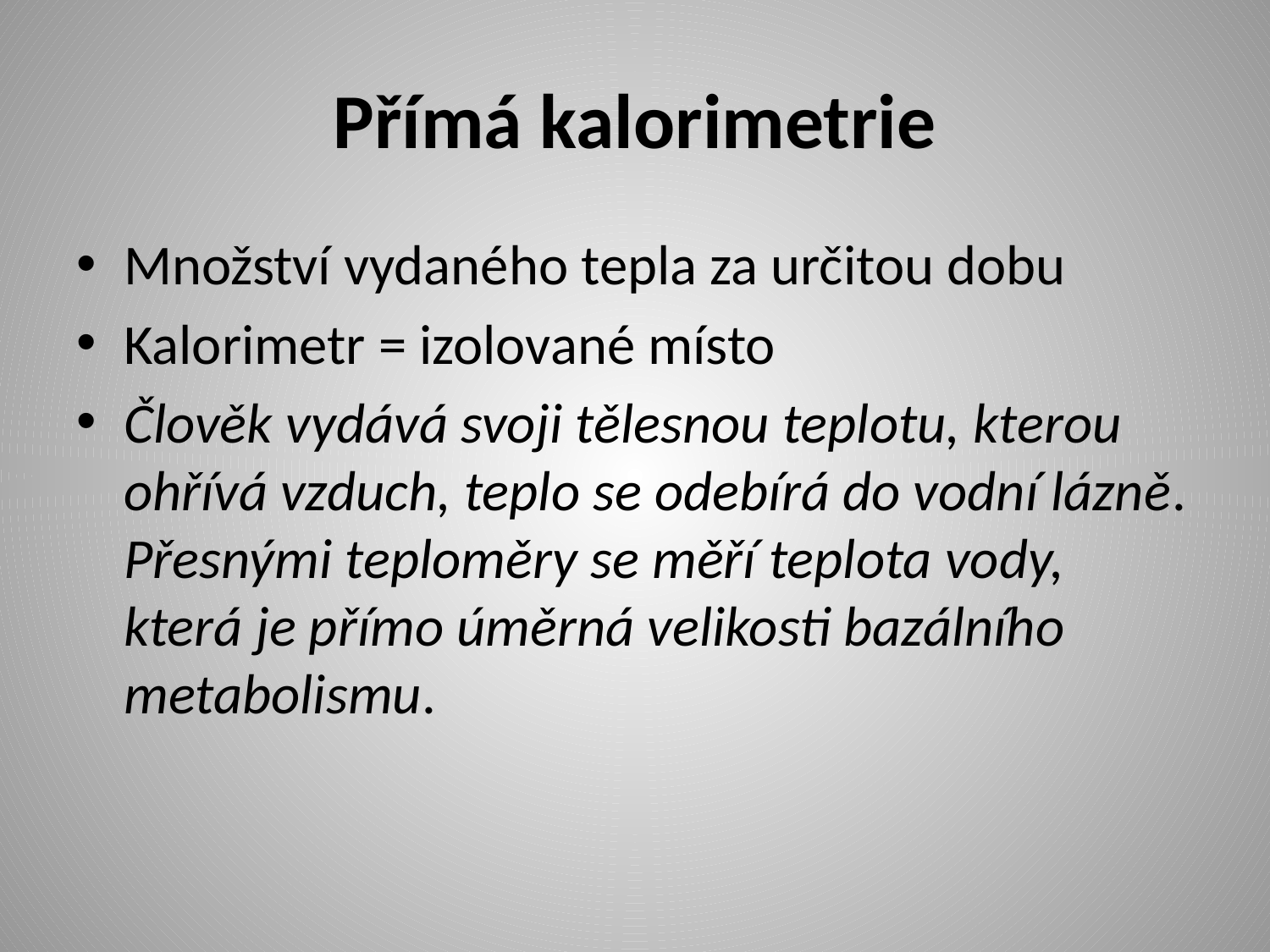

# Přímá kalorimetrie
Množství vydaného tepla za určitou dobu
Kalorimetr = izolované místo
Člověk vydává svoji tělesnou teplotu, kterou ohřívá vzduch, teplo se odebírá do vodní lázně. Přesnými teploměry se měří teplota vody, která je přímo úměrná velikosti bazálního metabolismu.